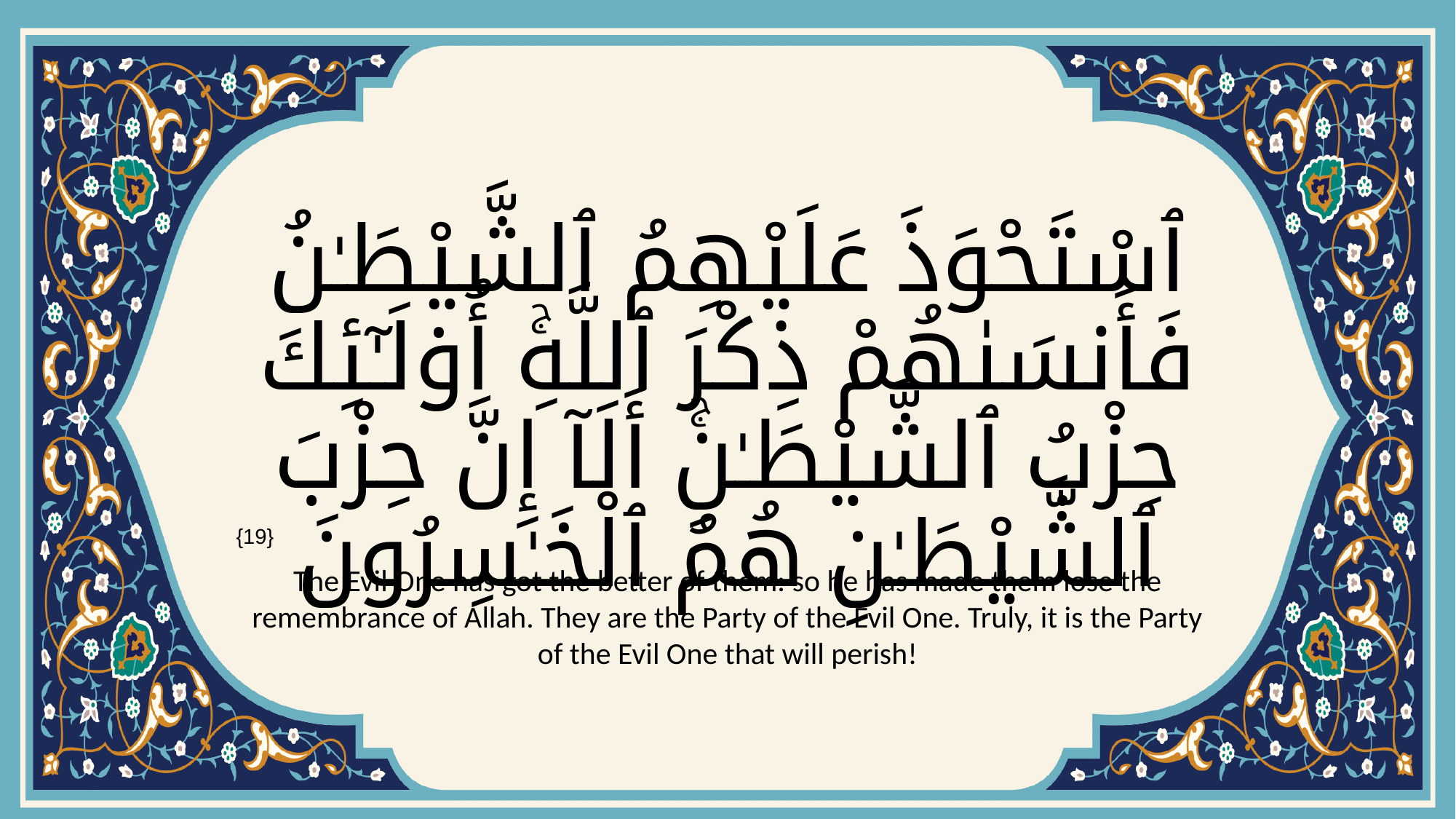

# ٱسْتَحْوَذَ عَلَيْهِمُ ٱلشَّيْطَـٰنُ فَأَنسَىٰهُمْ ذِكْرَ ٱللَّهِۚ أُو۟لَـٰٓئِكَ حِزْبُ ٱلشَّيْطَـٰنِۚ أَلَآ إِنَّ حِزْبَ ٱلشَّيْطَـٰنِ هُمُ ٱلْخَـٰسِرُونَ
{19}
The Evil One has got the better of them: so he has made them lose the remembrance of Allah. They are the Party of the Evil One. Truly, it is the Party of the Evil One that will perish!